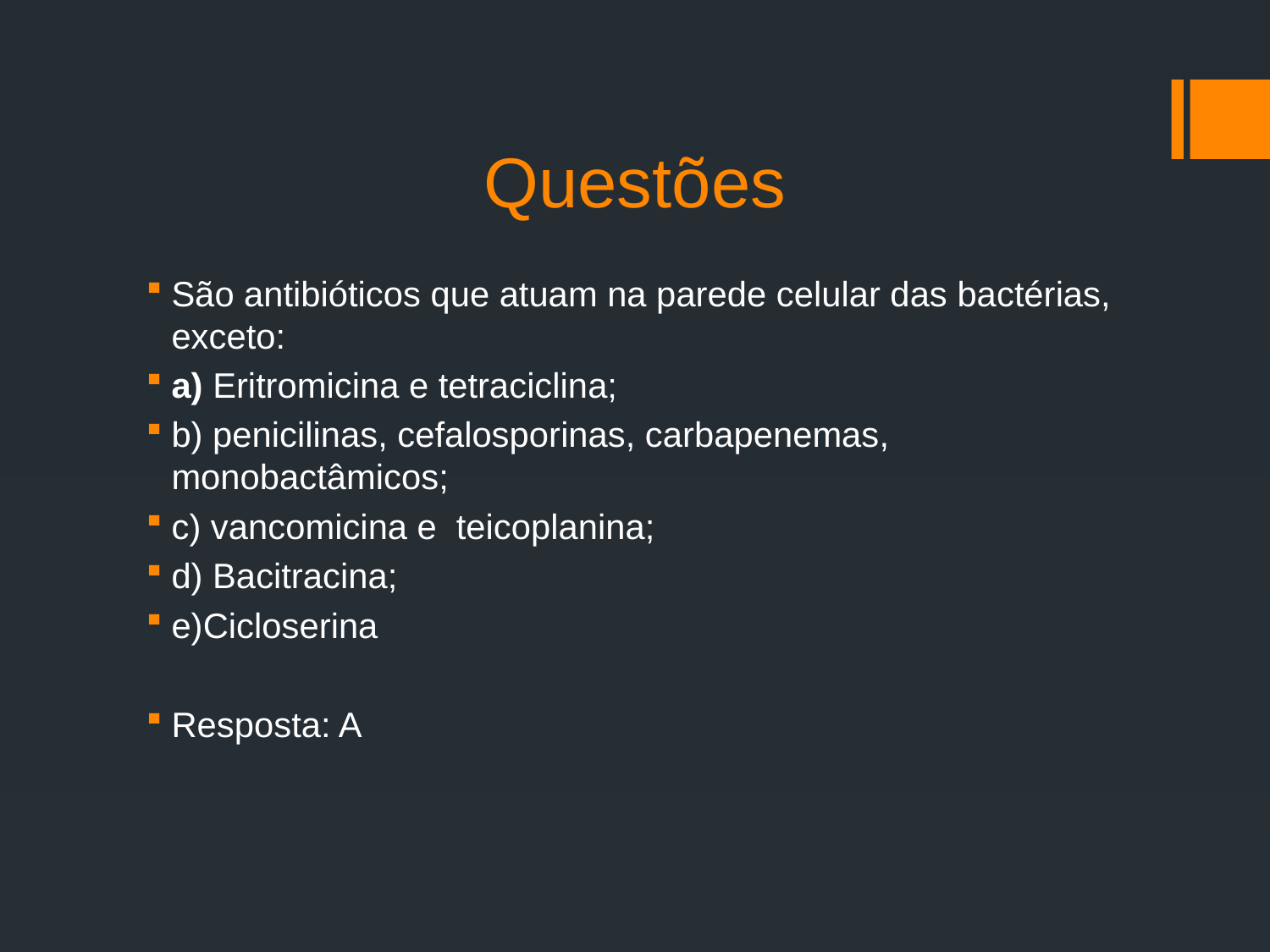

# Questões
São antibióticos que atuam na parede celular das bactérias, exceto:
a) Eritromicina e tetraciclina;
b) penicilinas, cefalosporinas, carbapenemas, monobactâmicos;
c) vancomicina e  teicoplanina;
d) Bacitracina;
e)Cicloserina

Resposta: A